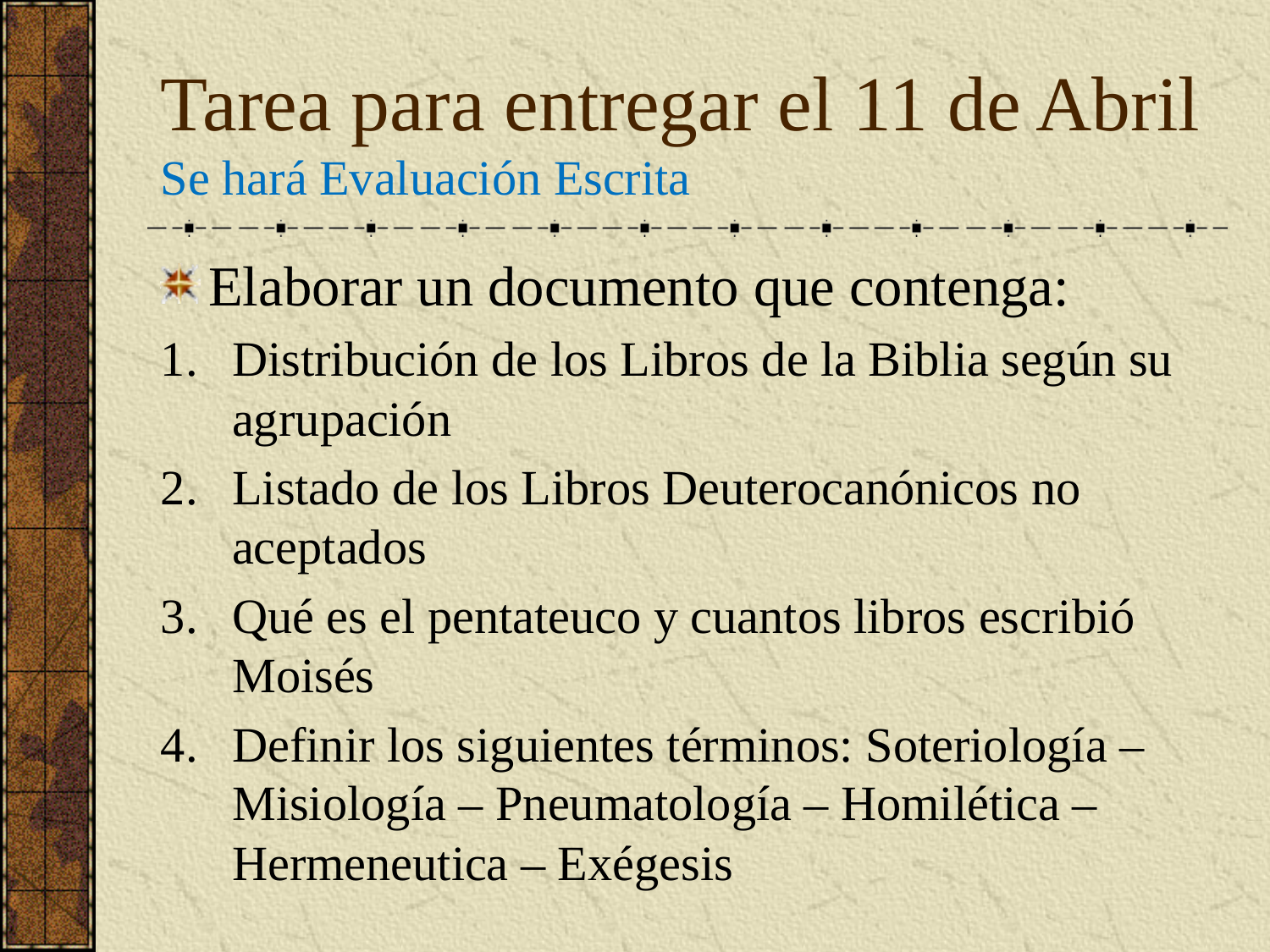

# Tarea para entregar el 11 de Abril Se hará Evaluación Escrita
Elaborar un documento que contenga:
Distribución de los Libros de la Biblia según su agrupación
Listado de los Libros Deuterocanónicos no aceptados
Qué es el pentateuco y cuantos libros escribió Moisés
Definir los siguientes términos: Soteriología – Misiología – Pneumatología – Homilética – Hermeneutica – Exégesis